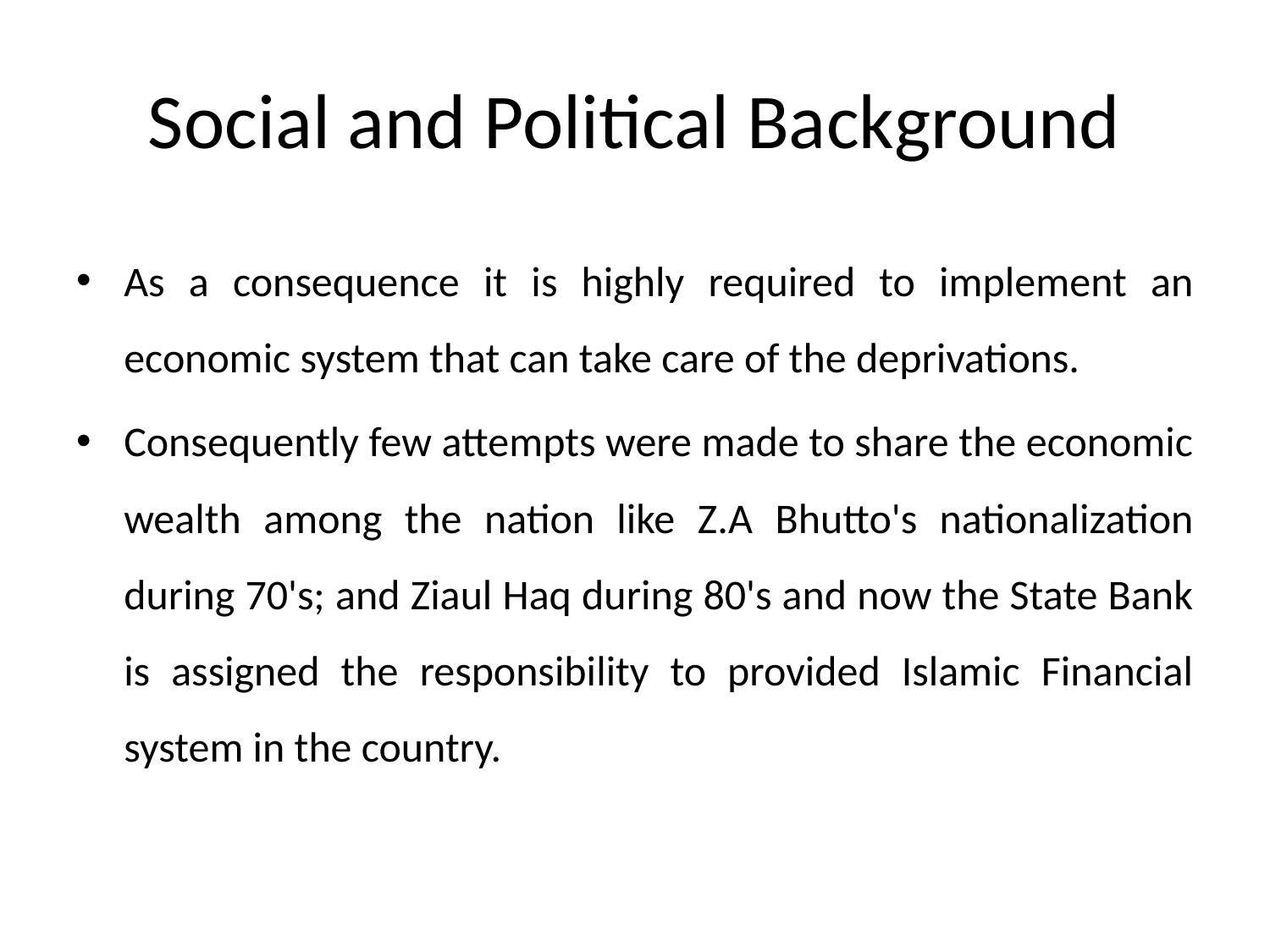

# Social and Political Background
As a consequence it is highly required to implement an economic system that can take care of the deprivations.
Consequently few attempts were made to share the economic wealth among the nation like Z.A Bhutto's nationalization during 70's; and Ziaul Haq during 80's and now the State Bank is assigned the responsibility to provided Islamic Financial system in the country.